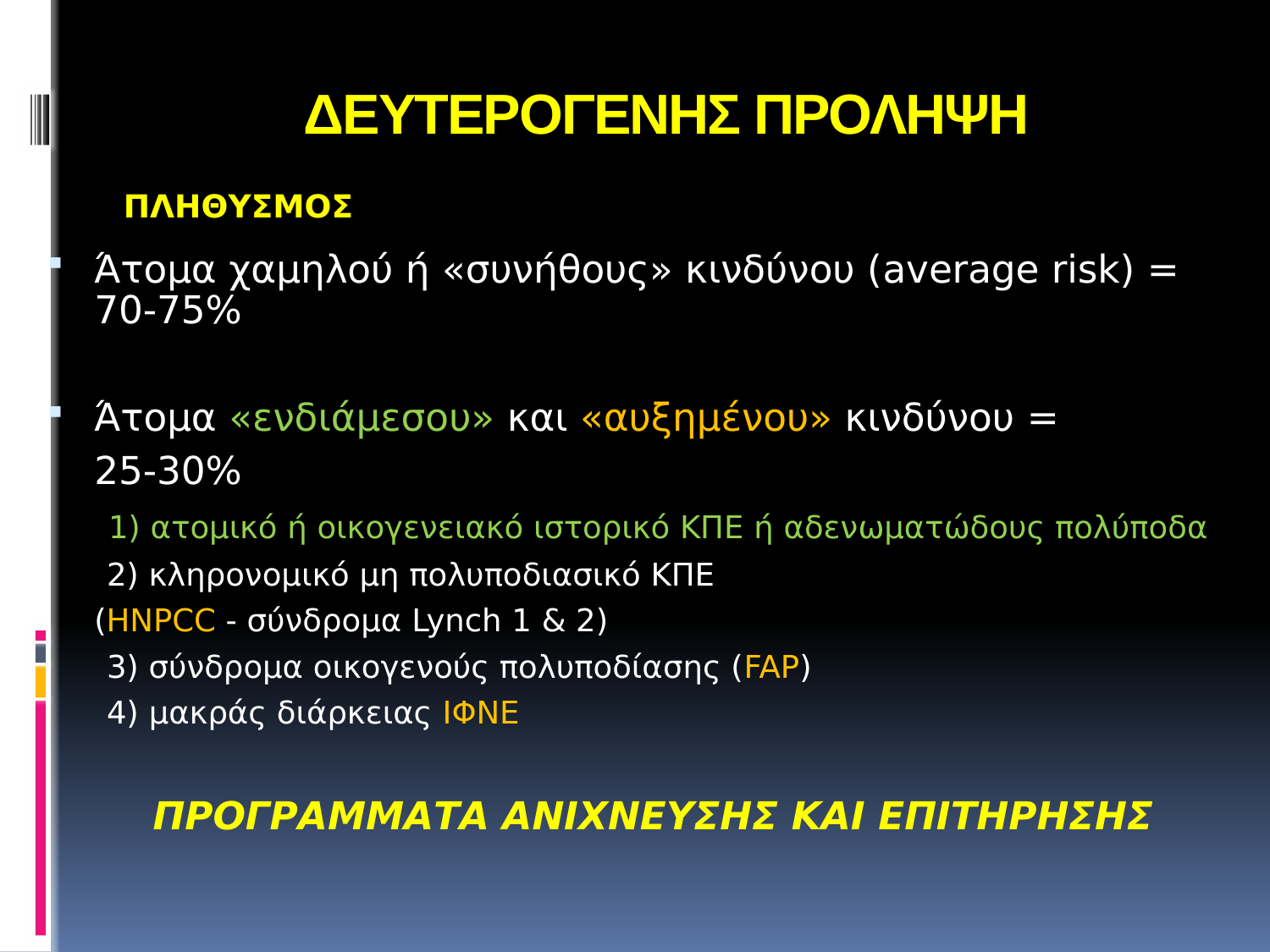

# ΔΕΥΤΕΡΟΓΕΝΗΣ ΠΡΟΛΗΨΗ
ΠΛΗΘΥΣΜΟΣ
Άτομα χαμηλού ή «συνήθους» κινδύνου (average risk) = 70-75%

Άτομα «ενδιάμεσου» και «αυξημένου» κινδύνου =
	25-30%
     1) ατομικό ή οικογενειακό ιστορικό ΚΠΕ ή αδενωματώδους πολύποδα
      2) κληρονομικό μη πολυποδιασικό ΚΠΕ
		(HNPCC - σύνδρομα Lynch 1 & 2)
      3) σύνδρομα οικογενούς πολυποδίασης (FAP)
      4) μακράς διάρκειας IΦΝΕ

   ΠΡΟΓΡΑΜΜΑΤΑ ΑΝΙΧΝΕΥΣΗΣ ΚΑΙ ΕΠΙΤΗΡΗΣΗΣ